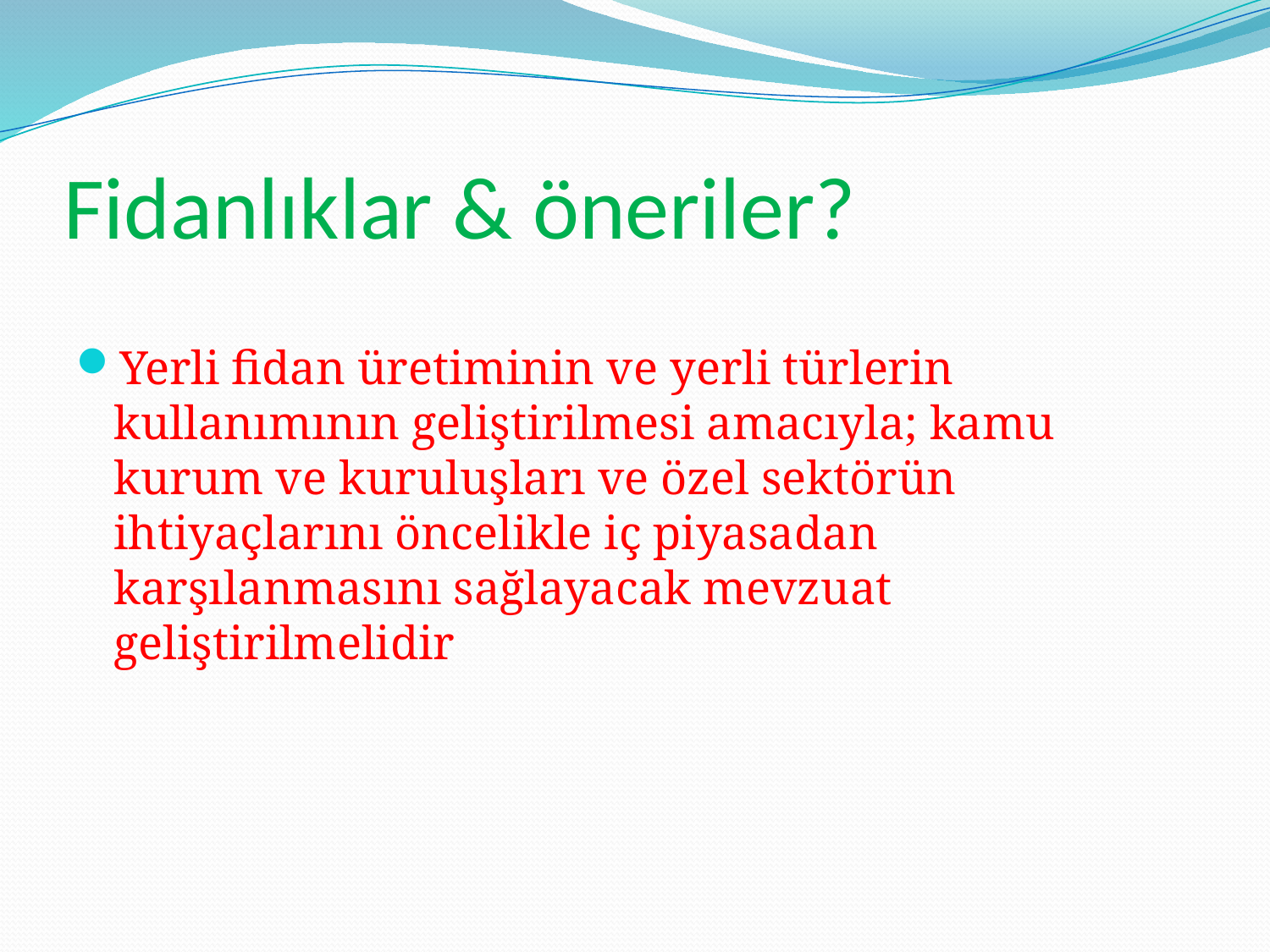

# Fidanlıklar & öneriler?

Yerli fidan üretiminin ve yerli türlerin kullanımının geliştirilmesi amacıyla; kamu kurum ve kuruluşları ve özel sektörün ihtiyaçlarını öncelikle iç piyasadan karşılanmasını sağlayacak mevzuat geliştirilmelidir